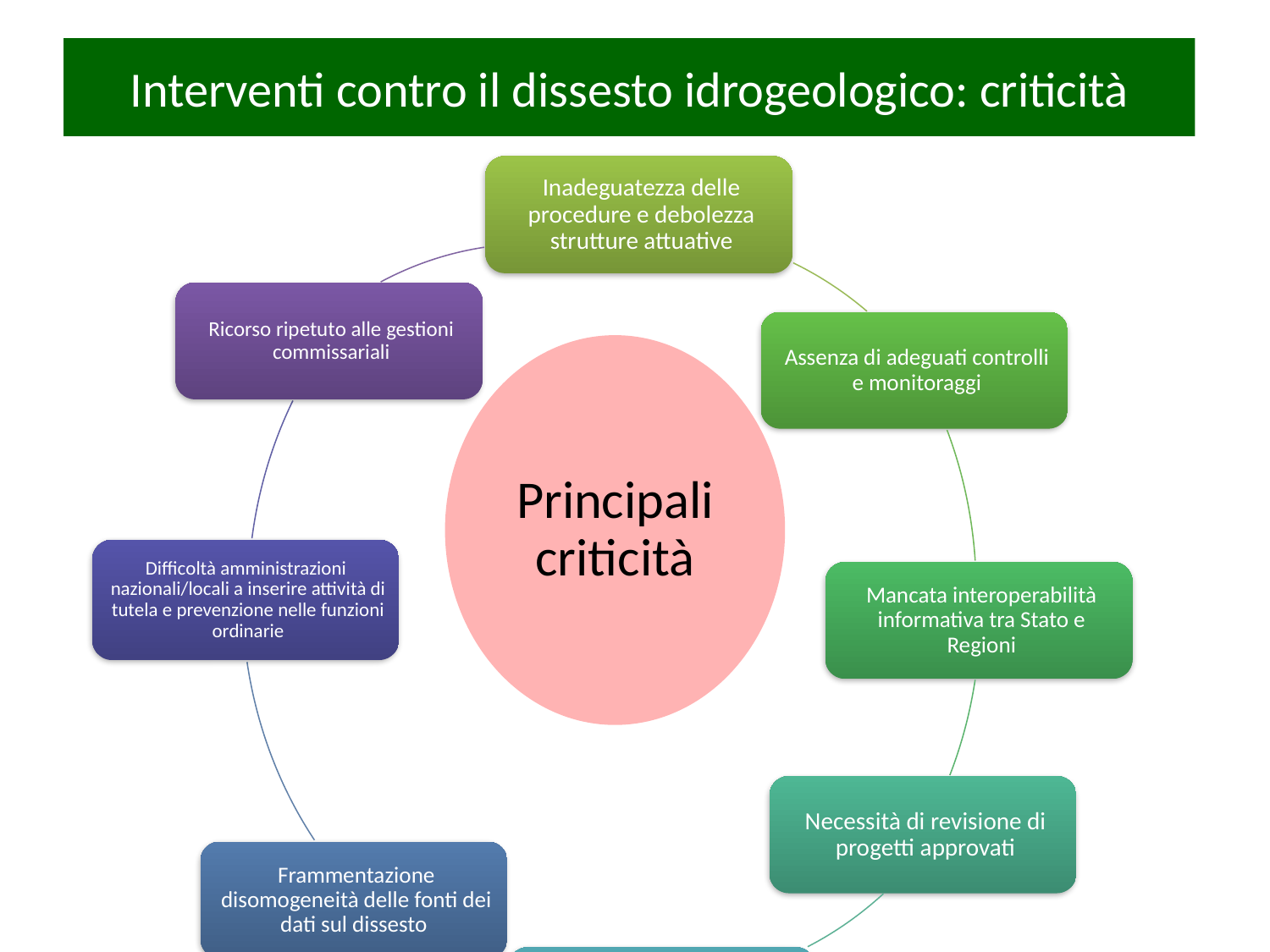

# Interventi contro il dissesto idrogeologico: criticità
Inadeguatezza delle procedure e debolezza strutture attuative
Assenza di adeguati controlli e monitoraggi
Mancata interoperabilità informativa tra Stato e Regioni
Necessità di revisione di progetti approvati
Necessità di revisione procedure gara non ancora espletate
Frammentazione disomogeneità delle fonti dei dati sul dissesto
Difficoltà amministrazioni  nazionali/locali a inserire attività di tutela e prevenzione nelle funzioni ordinarie
Ricorso ripetuto alle gestioni commissariali

Principali criticità